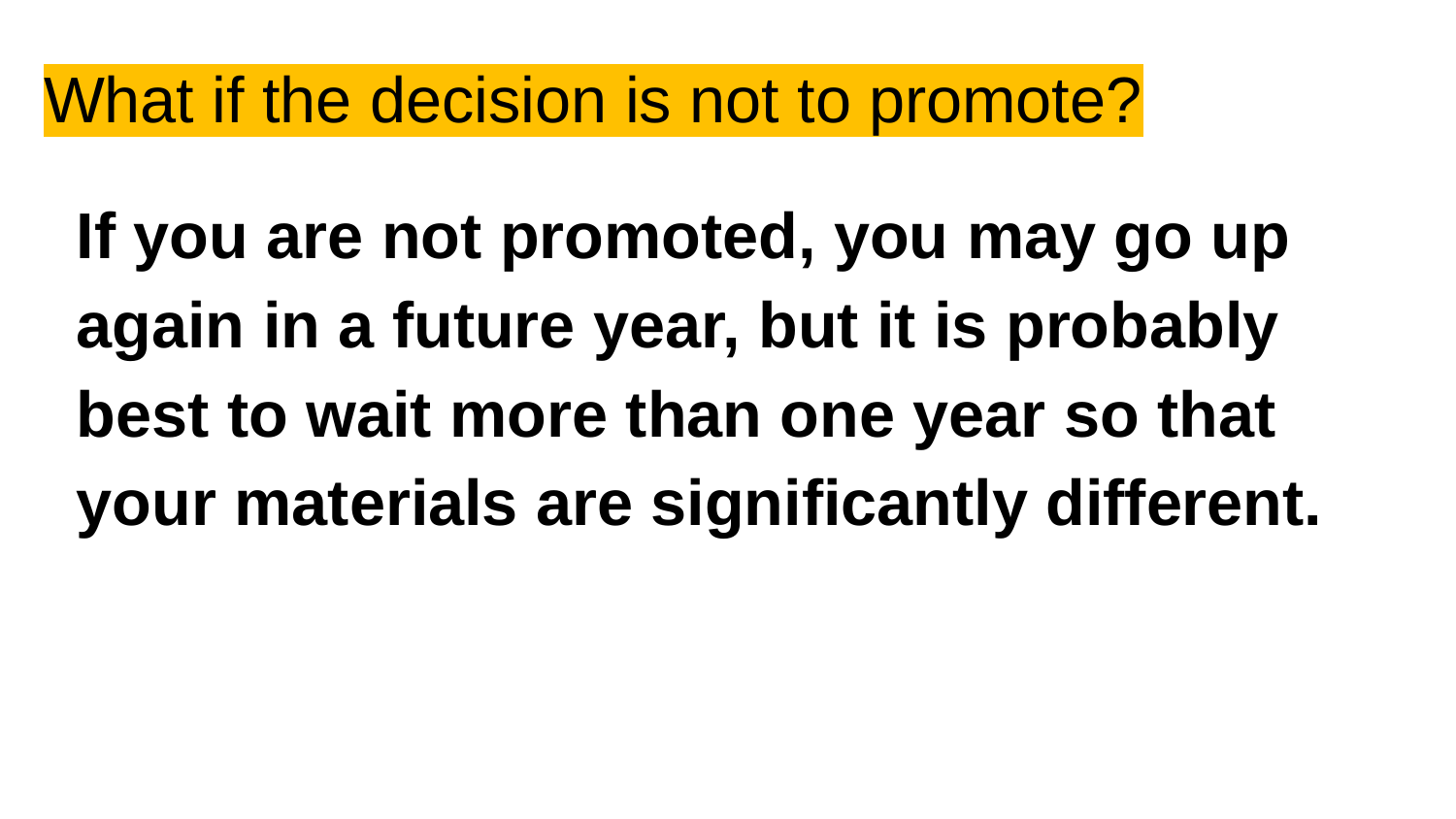

# What if the decision is not to promote?
If you are not promoted, you may go up again in a future year, but it is probably best to wait more than one year so that your materials are significantly different.